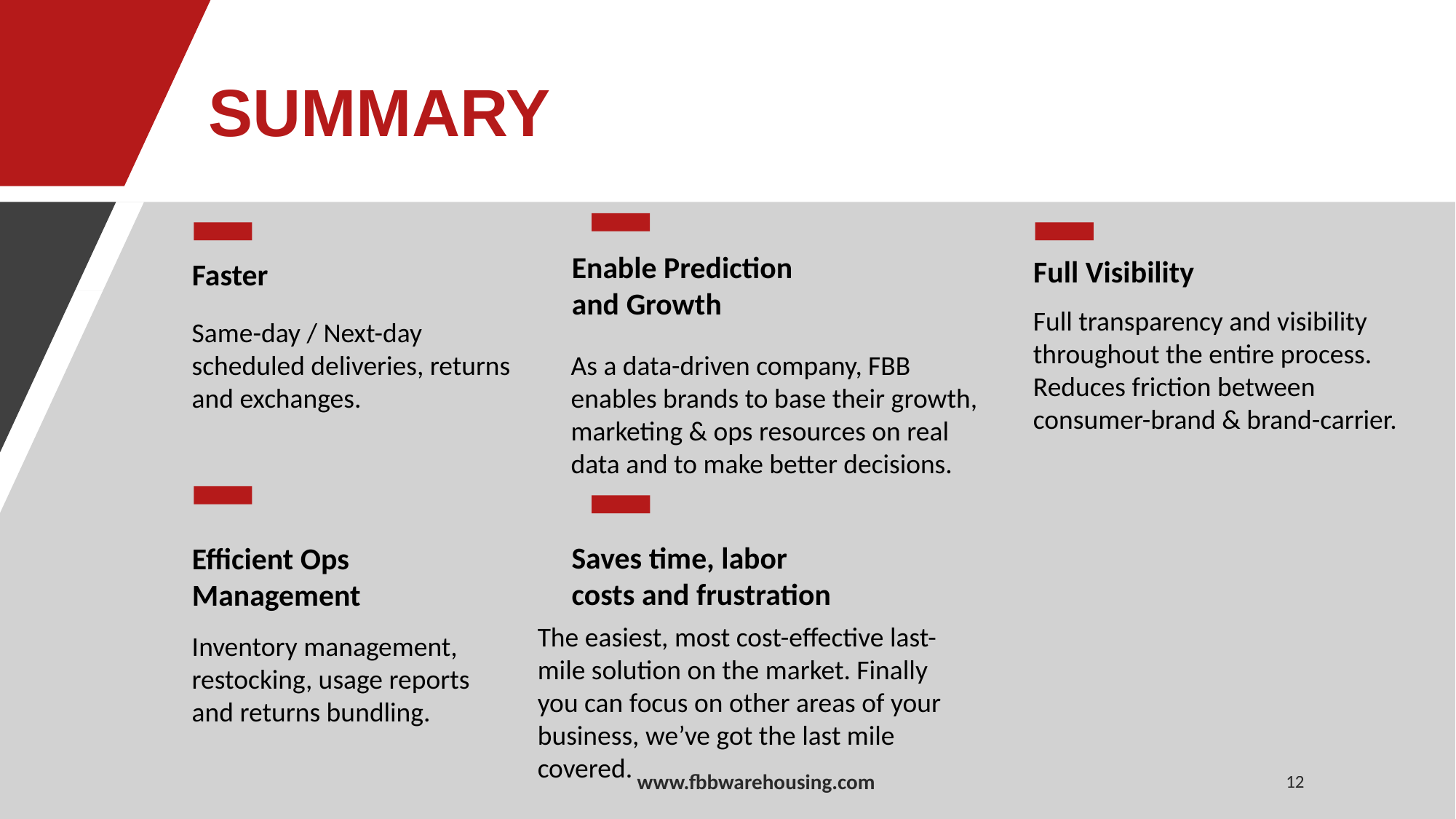

# SUMMARY

Enable Prediction
and Growth
Full Visibility
Faster
Full transparency and visibility throughout the entire process. Reduces friction between consumer-brand & brand-carrier.
Same-day / Next-day
scheduled deliveries, returns and exchanges.
As a data-driven company, FBB enables brands to base their growth, marketing & ops resources on real data and to make better decisions.

Saves time, labor
costs and frustration
Efficient Ops
Management
The easiest, most cost-eﬀective last-mile solution on the market. Finally you can focus on other areas of your business, we’ve got the last mile covered.
Inventory management, restocking, usage reports and returns bundling.
www.fbbwarehousing.com
12